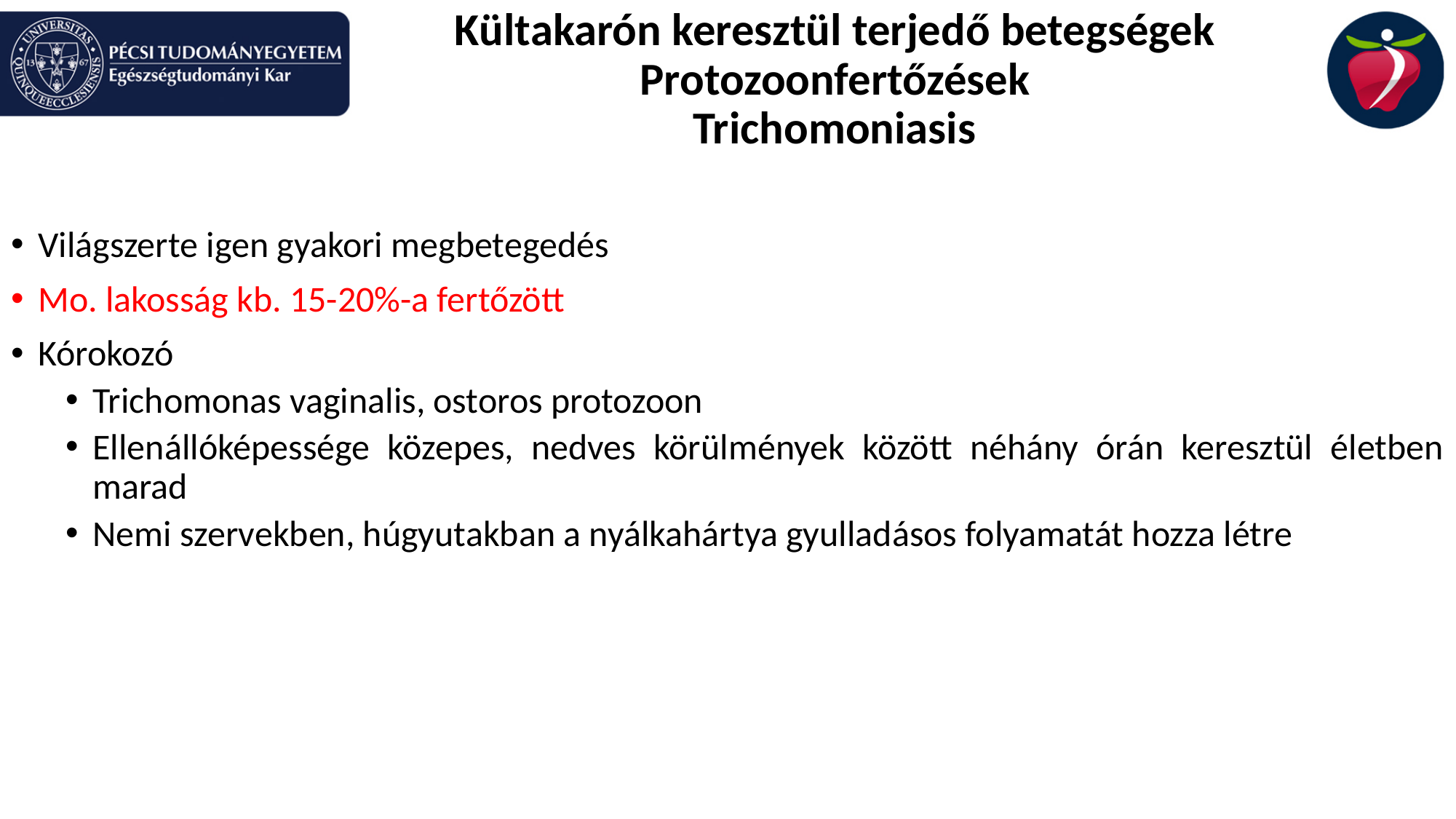

# Kültakarón keresztül terjedő betegségek Protozoonfertőzések Trichomoniasis
Világszerte igen gyakori megbetegedés
Mo. lakosság kb. 15-20%-a fertőzött
Kórokozó
Trichomonas vaginalis, ostoros protozoon
Ellenállóképessége közepes, nedves körülmények között néhány órán keresztül életben marad
Nemi szervekben, húgyutakban a nyálkahártya gyulladásos folyamatát hozza létre